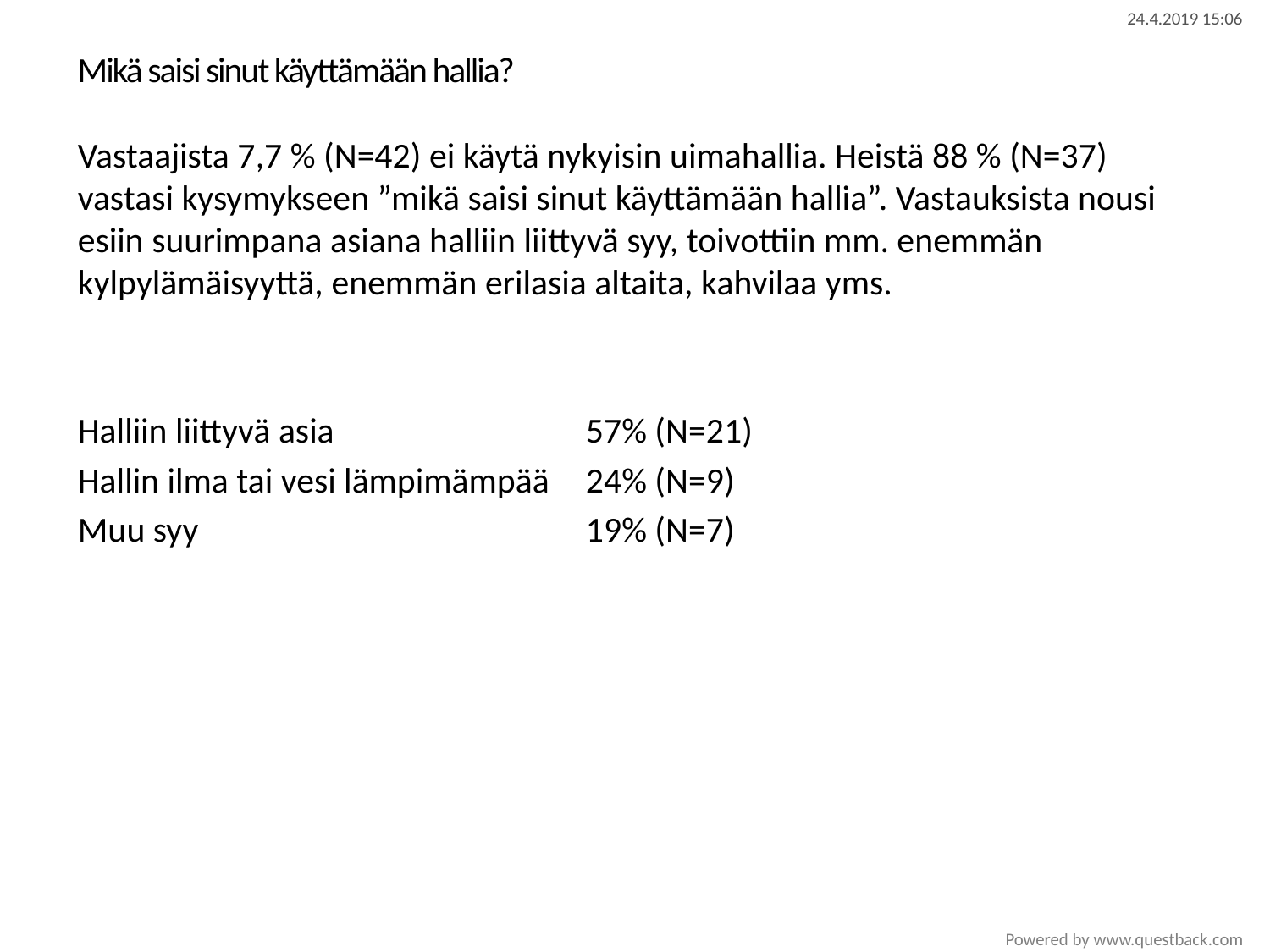

# Mikä saisi sinut käyttämään hallia?
Vastaajista 7,7 % (N=42) ei käytä nykyisin uimahallia. Heistä 88 % (N=37) vastasi kysymykseen ”mikä saisi sinut käyttämään hallia”. Vastauksista nousi esiin suurimpana asiana halliin liittyvä syy, toivottiin mm. enemmän kylpylämäisyyttä, enemmän erilasia altaita, kahvilaa yms.

Halliin liittyvä asia		57% (N=21)
Hallin ilma tai vesi lämpimämpää	24% (N=9)
Muu syy				19% (N=7)